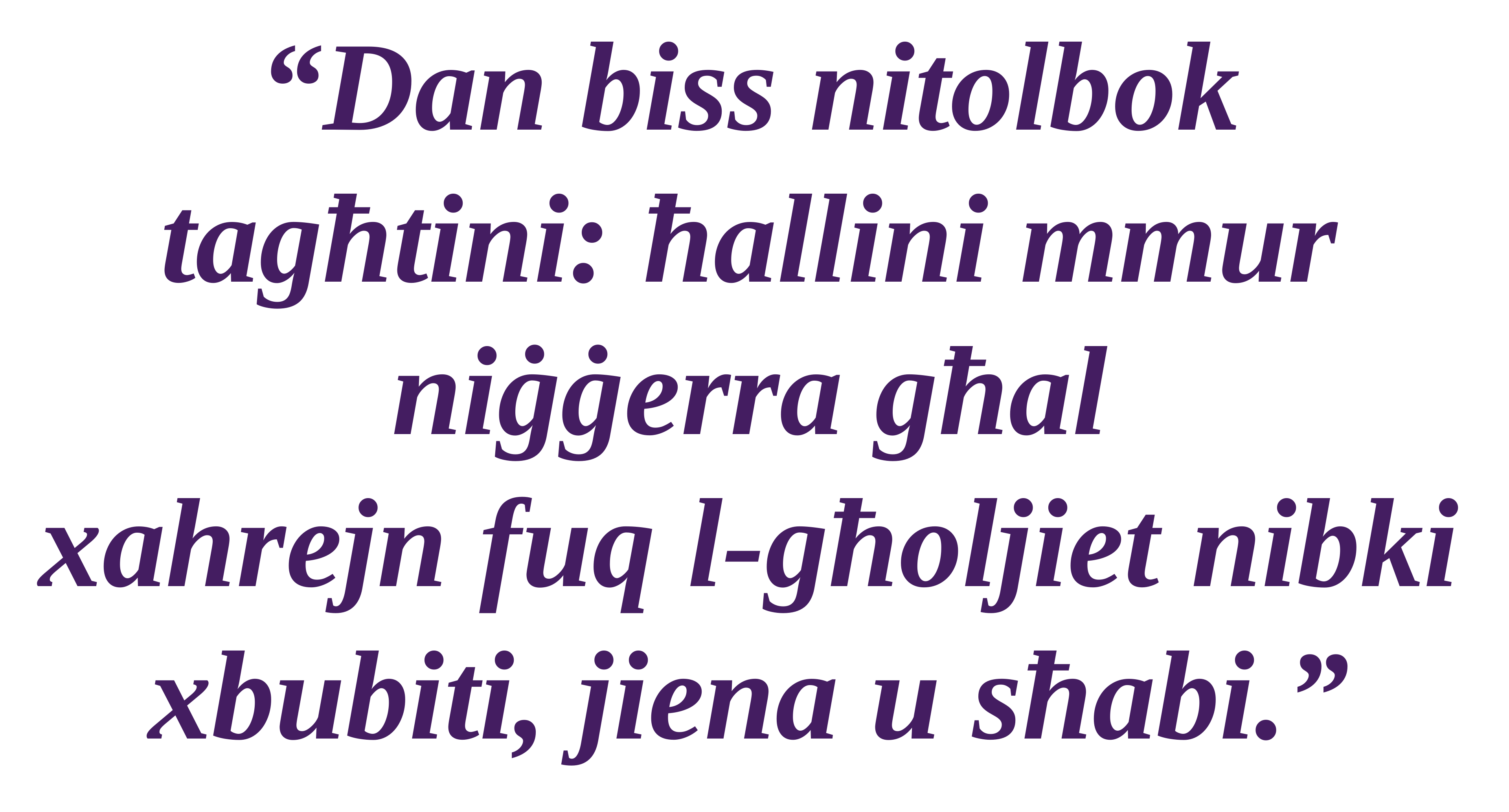

“Dan biss nitolbok tagħtini: ħallini mmur niġġerra għal
xahrejn fuq l-għoljiet nibki xbubiti, jiena u sħabi.”